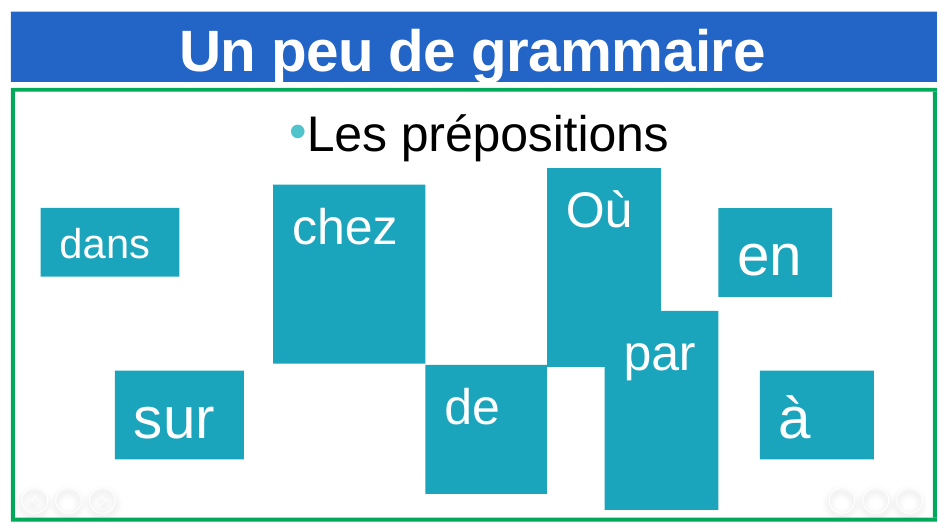

# Un peu de grammaire
Les prépositions

dans
en
Où
chez
de
sur
par
à